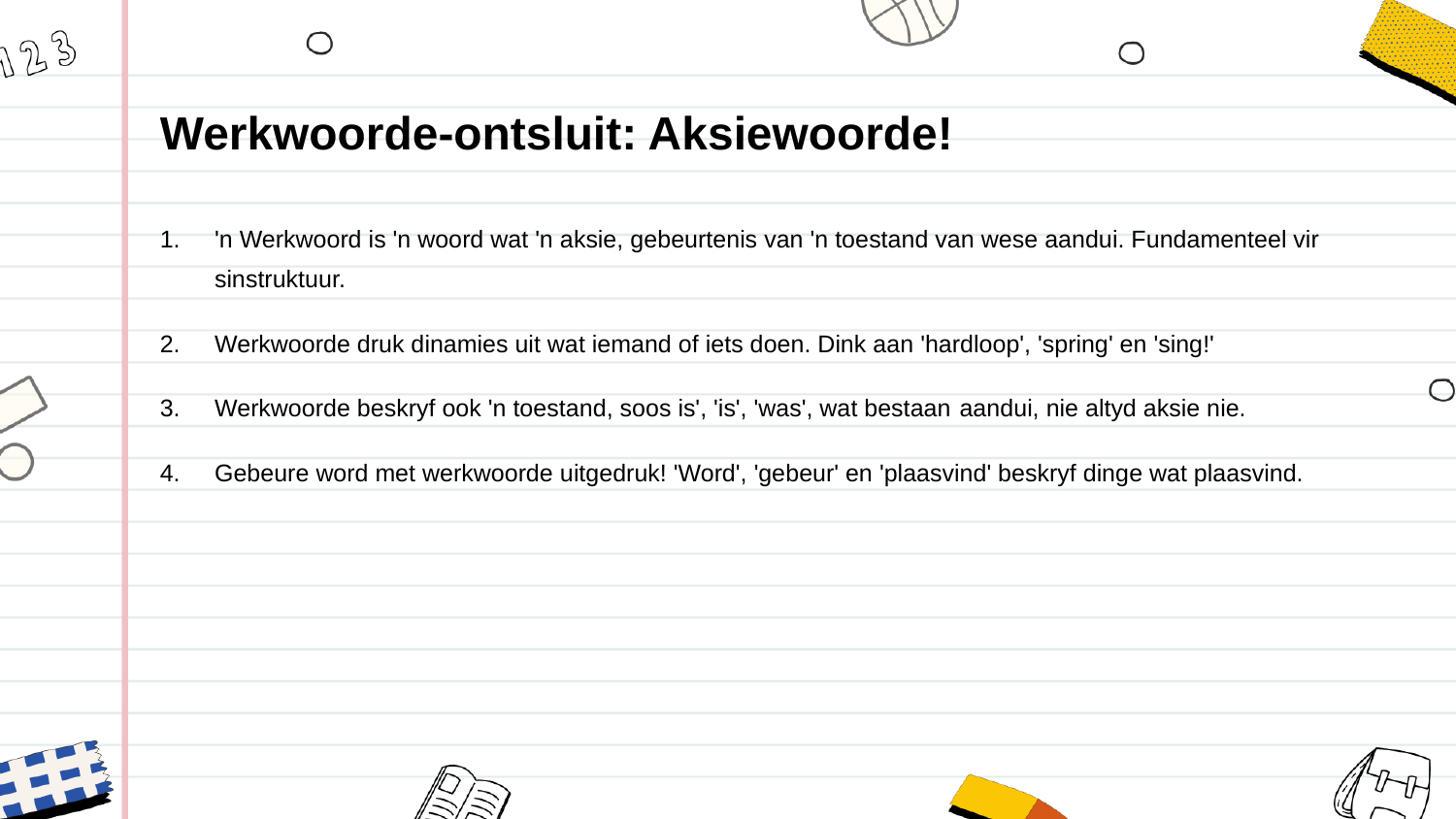

Werkwoorde-ontsluit: Aksiewoorde!
'n Werkwoord is 'n woord wat 'n aksie, gebeurtenis van 'n toestand van wese aandui. Fundamenteel vir sinstruktuur.
Werkwoorde druk dinamies uit wat iemand of iets doen. Dink aan 'hardloop', 'spring' en 'sing!'
Werkwoorde beskryf ook 'n toestand, soos is', 'is', 'was', wat bestaan ​​​​aandui, nie altyd aksie nie.
Gebeure word met werkwoorde uitgedruk! 'Word', 'gebeur' en 'plaasvind' beskryf dinge wat plaasvind.